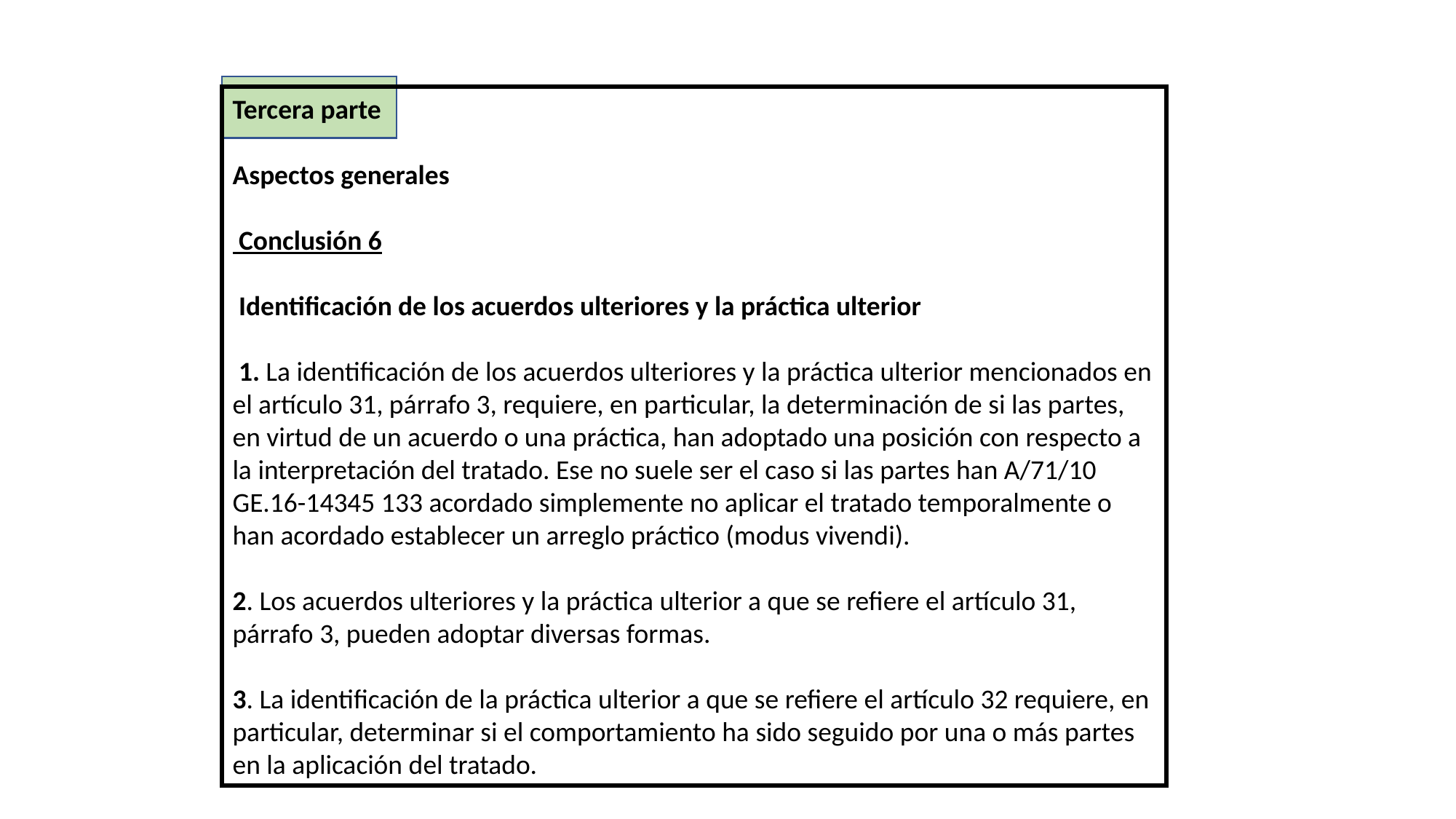

Tercera parte

Aspectos generales

 Conclusión 6

 Identificación de los acuerdos ulteriores y la práctica ulterior

 1. La identificación de los acuerdos ulteriores y la práctica ulterior mencionados en el artículo 31, párrafo 3, requiere, en particular, la determinación de si las partes, en virtud de un acuerdo o una práctica, han adoptado una posición con respecto a la interpretación del tratado. Ese no suele ser el caso si las partes han A/71/10 GE.16-14345 133 acordado simplemente no aplicar el tratado temporalmente o han acordado establecer un arreglo práctico (modus vivendi).

2. Los acuerdos ulteriores y la práctica ulterior a que se refiere el artículo 31, párrafo 3, pueden adoptar diversas formas.

3. La identificación de la práctica ulterior a que se refiere el artículo 32 requiere, en particular, determinar si el comportamiento ha sido seguido por una o más partes en la aplicación del tratado.